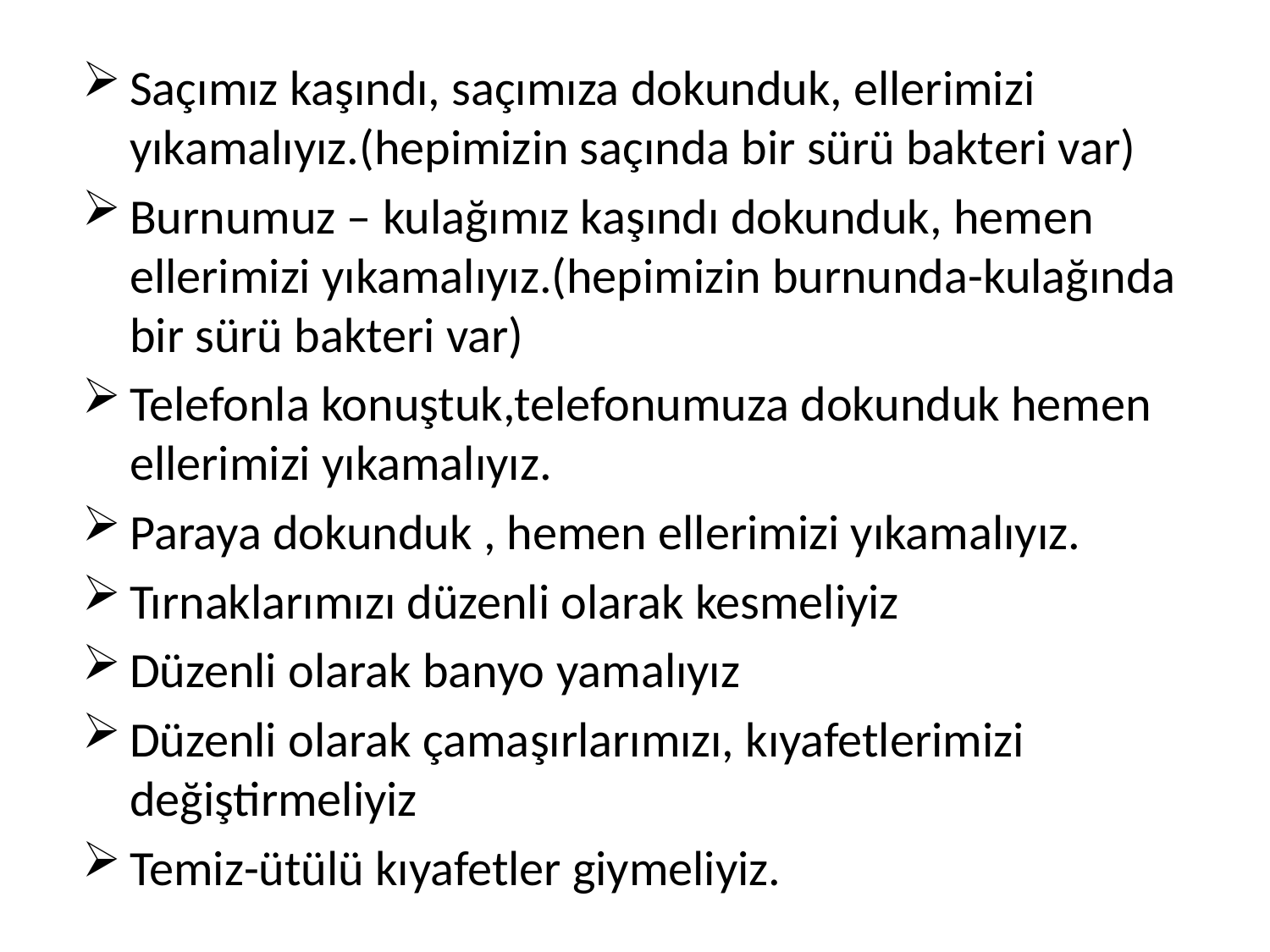

Saçımız kaşındı, saçımıza dokunduk, ellerimizi yıkamalıyız.(hepimizin saçında bir sürü bakteri var)
Burnumuz – kulağımız kaşındı dokunduk, hemen ellerimizi yıkamalıyız.(hepimizin burnunda-kulağında bir sürü bakteri var)
Telefonla konuştuk,telefonumuza dokunduk hemen ellerimizi yıkamalıyız.
Paraya dokunduk , hemen ellerimizi yıkamalıyız.
Tırnaklarımızı düzenli olarak kesmeliyiz
Düzenli olarak banyo yamalıyız
Düzenli olarak çamaşırlarımızı, kıyafetlerimizi değiştirmeliyiz
Temiz-ütülü kıyafetler giymeliyiz.
.